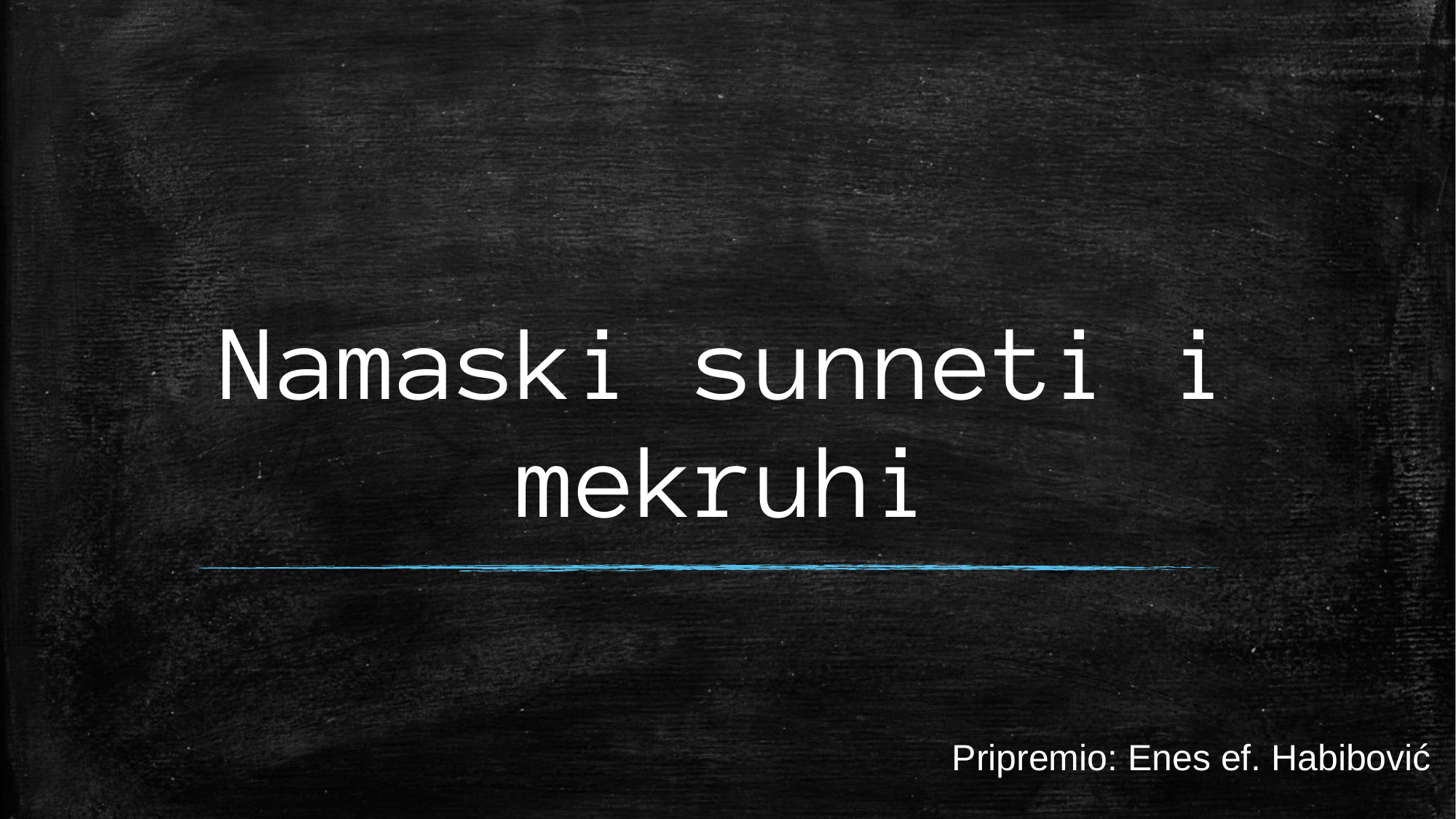

# Namaski sunneti i mekruhi
Pripremio: Enes ef. Habibović